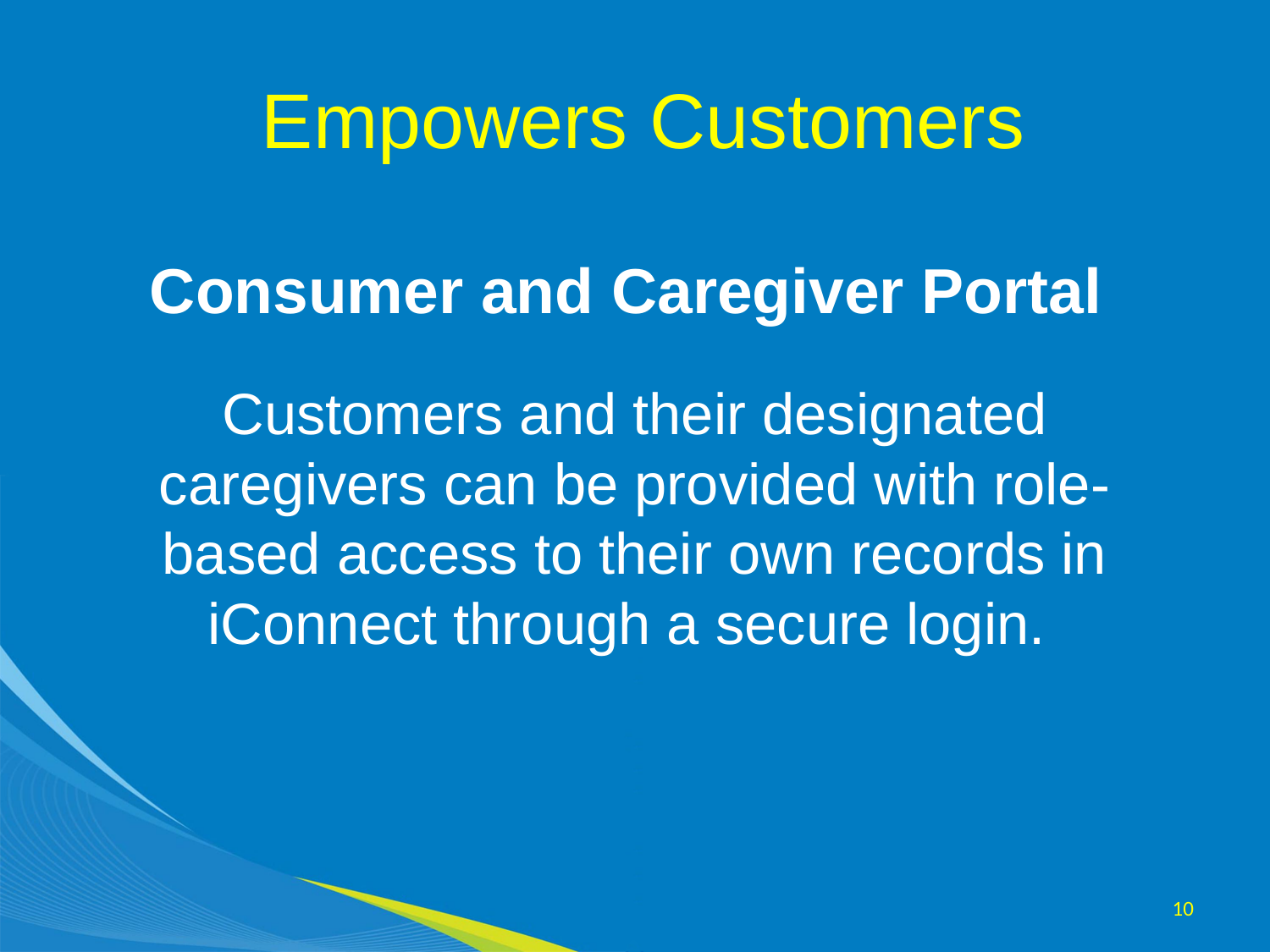

# Empowers Customers

Consumer and Caregiver Portal

Customers and their designated caregivers can be provided with role-based access to their own records in iConnect through a secure login.

10